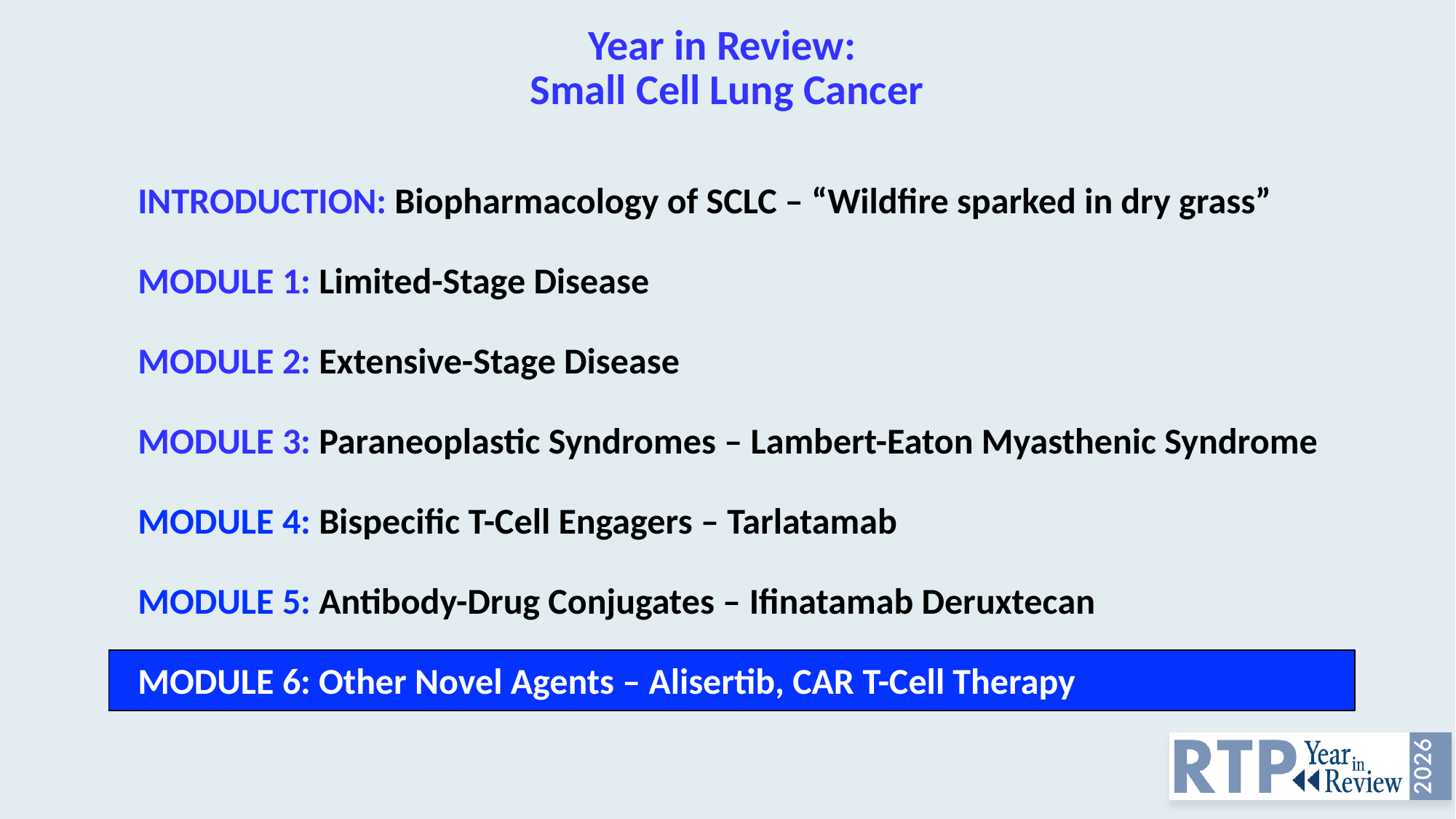

# Year in Review: Small Cell Lung Cancer
INTRODUCTION: Biopharmacology of SCLC – “Wildfire sparked in dry grass”
MODULE 1: Limited-Stage Disease
MODULE 2: Extensive-Stage Disease
MODULE 3: Paraneoplastic Syndromes – Lambert-Eaton Myasthenic Syndrome
MODULE 4: Bispecific T-Cell Engagers – Tarlatamab
MODULE 5: Antibody-Drug Conjugates – Ifinatamab Deruxtecan
MODULE 6: Other Novel Agents – Alisertib, CAR T-Cell Therapy